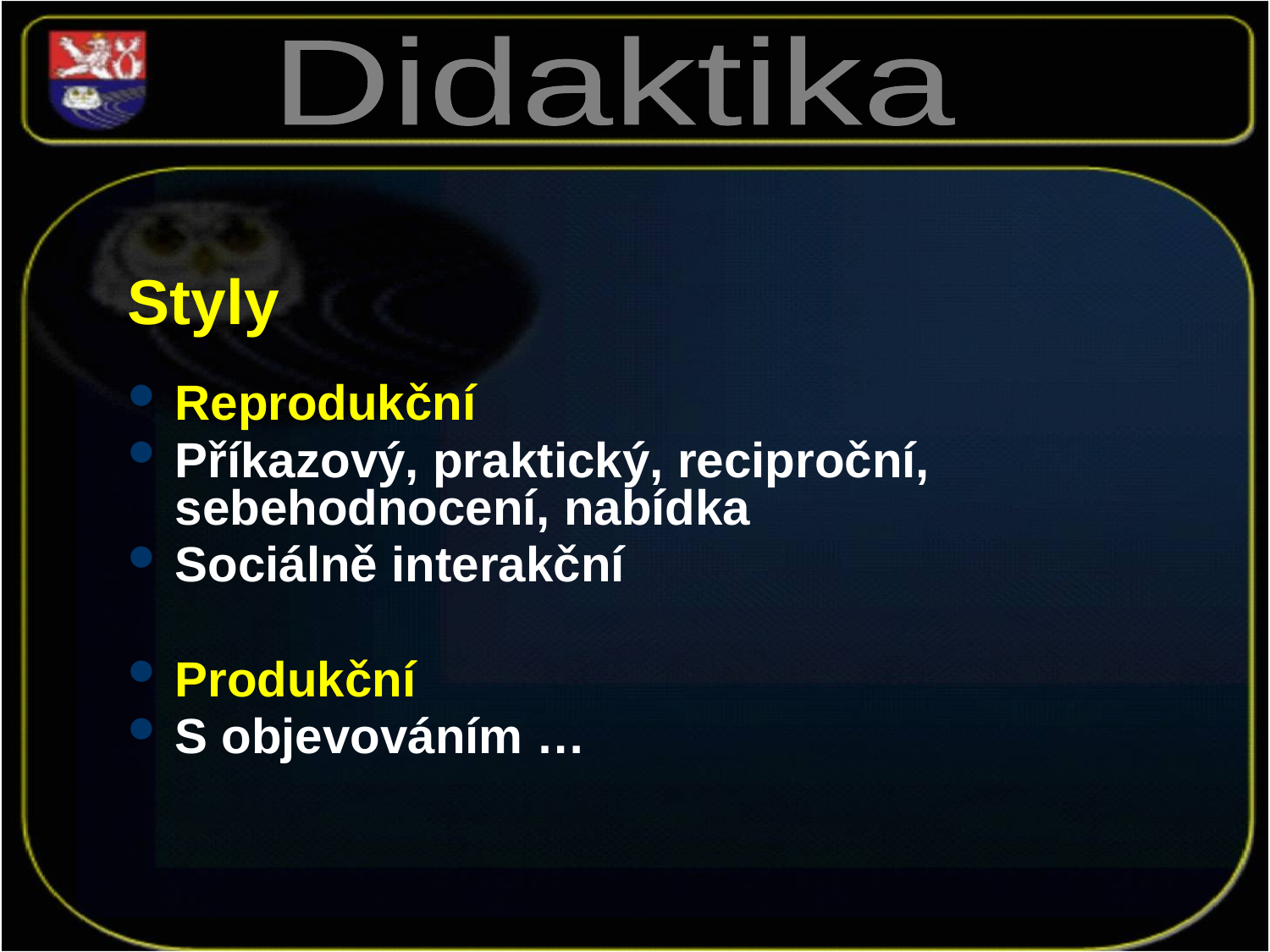

Didaktika
Styly
Reprodukční
Příkazový, praktický, reciproční, sebehodnocení, nabídka
Sociálně interakční

Produkční
S objevováním …